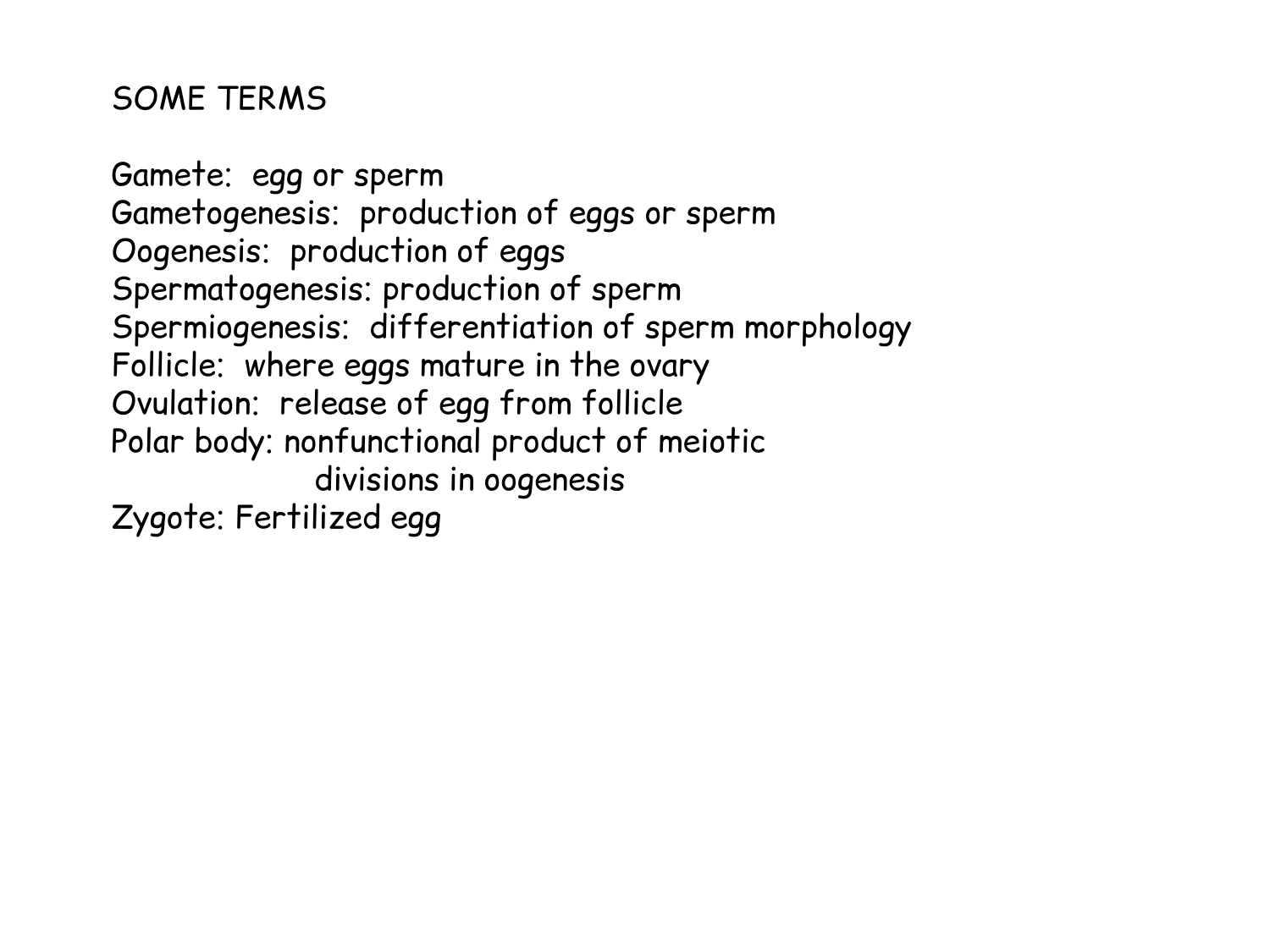

SOME TERMS

Gamete:  egg or sperm
Gametogenesis:  production of eggs or sperm
Oogenesis:  production of eggs
Spermatogenesis: production of sperm
Spermiogenesis:  differentiation of sperm morphology
Follicle:  where eggs mature in the ovary
Ovulation:  release of egg from follicle
Polar body: nonfunctional product of meiotic
	        divisions in oogenesis
Zygote: Fertilized egg